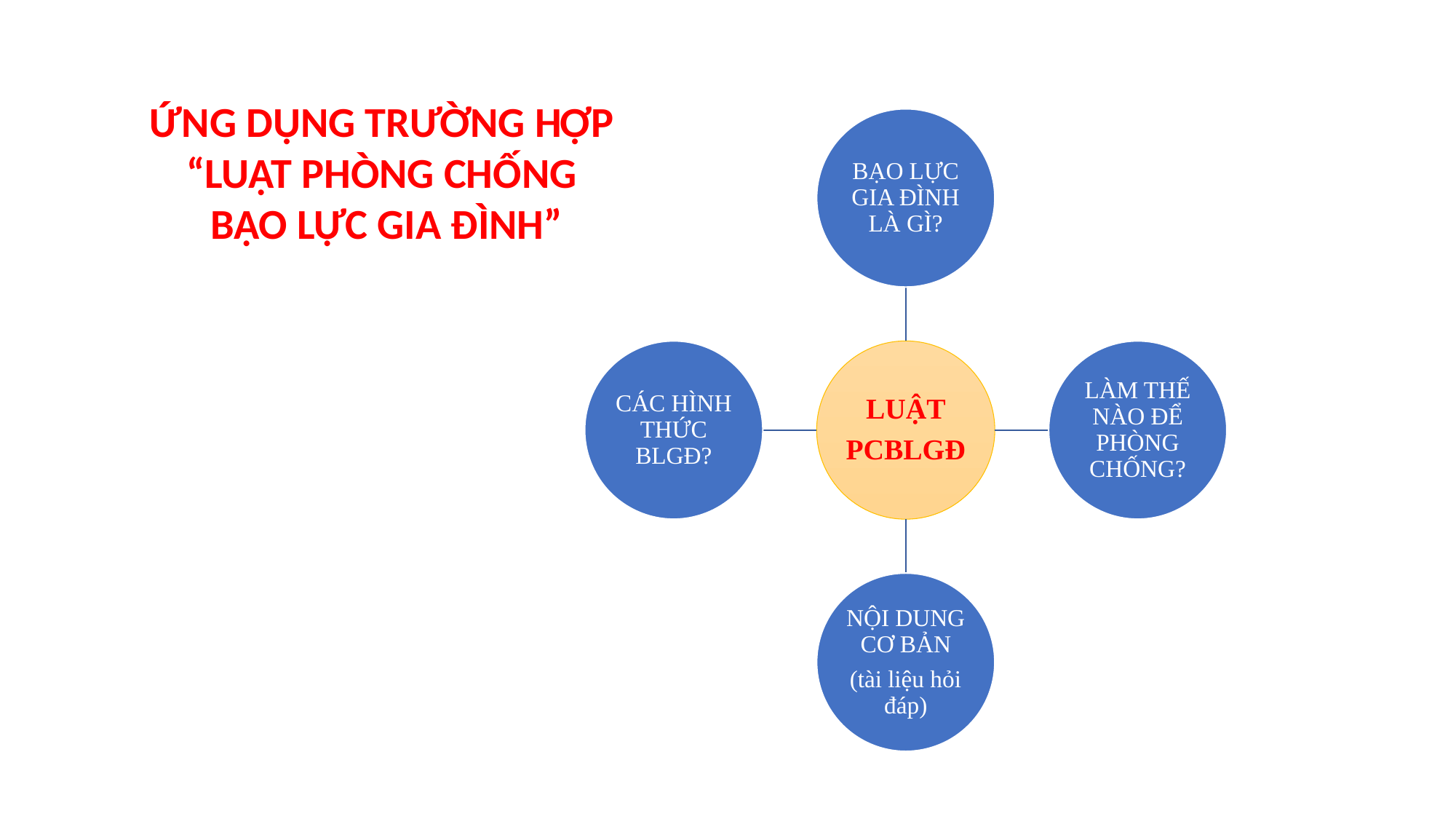

ỨNG DỤNG TRƯỜNG HỢP
“LUẬT PHÒNG CHỐNG
 BẠO LỰC GIA ĐÌNH”
LUẬT
PCBLGĐ

BẠO LỰC GIA ĐÌNH LÀ GÌ?

LÀM THẾ NÀO ĐỂ PHÒNG CHỐNG?

NỘI DUNG CƠ BẢN
(tài liệu hỏi đáp)

CÁC HÌNH THỨC BLGĐ?